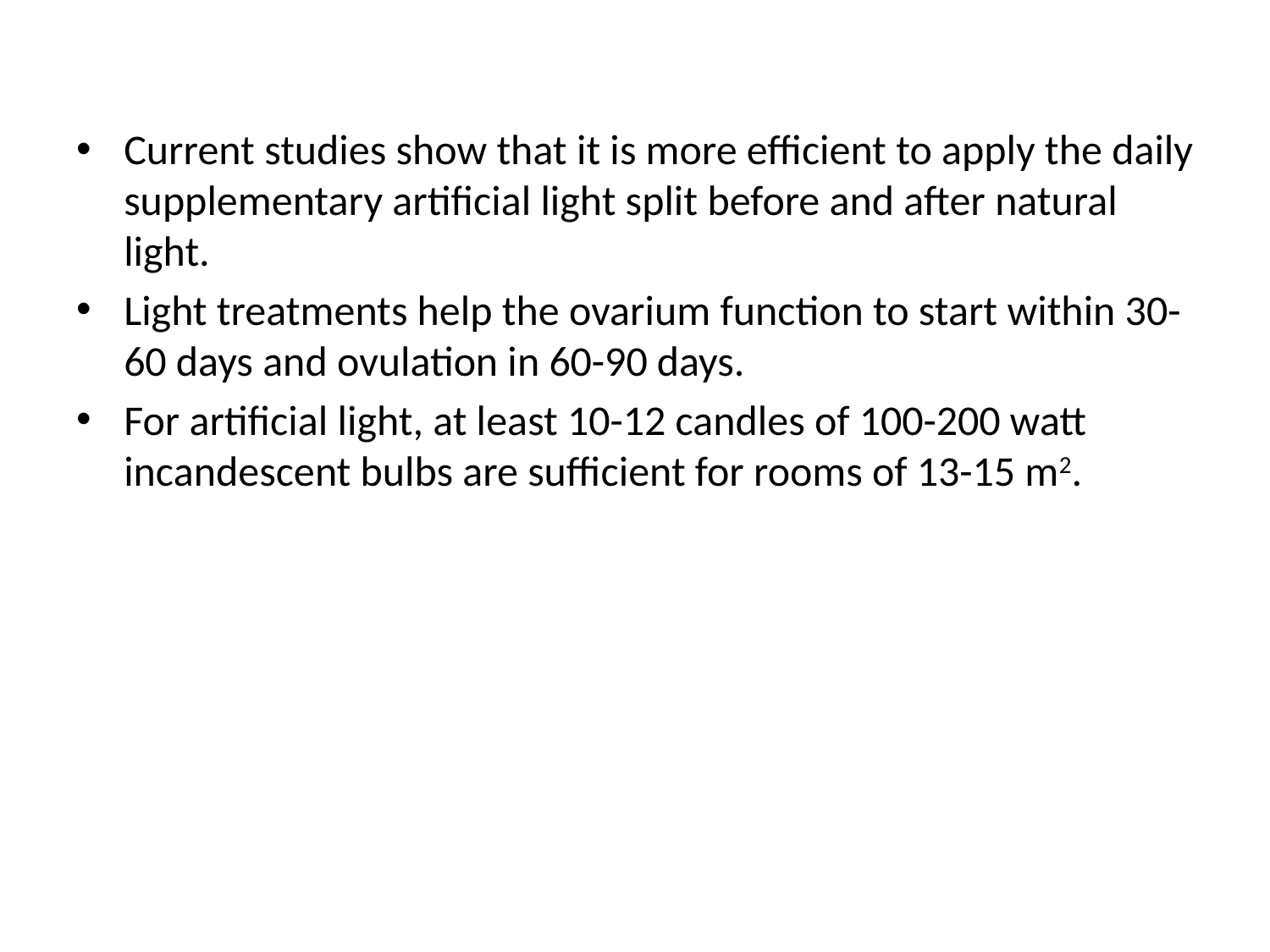

Current studies show that it is more efficient to apply the daily supplementary artificial light split before and after natural light.
Light treatments help the ovarium function to start within 30-60 days and ovulation in 60-90 days.
For artificial light, at least 10-12 candles of 100-200 watt incandescent bulbs are sufficient for rooms of 13-15 m2.